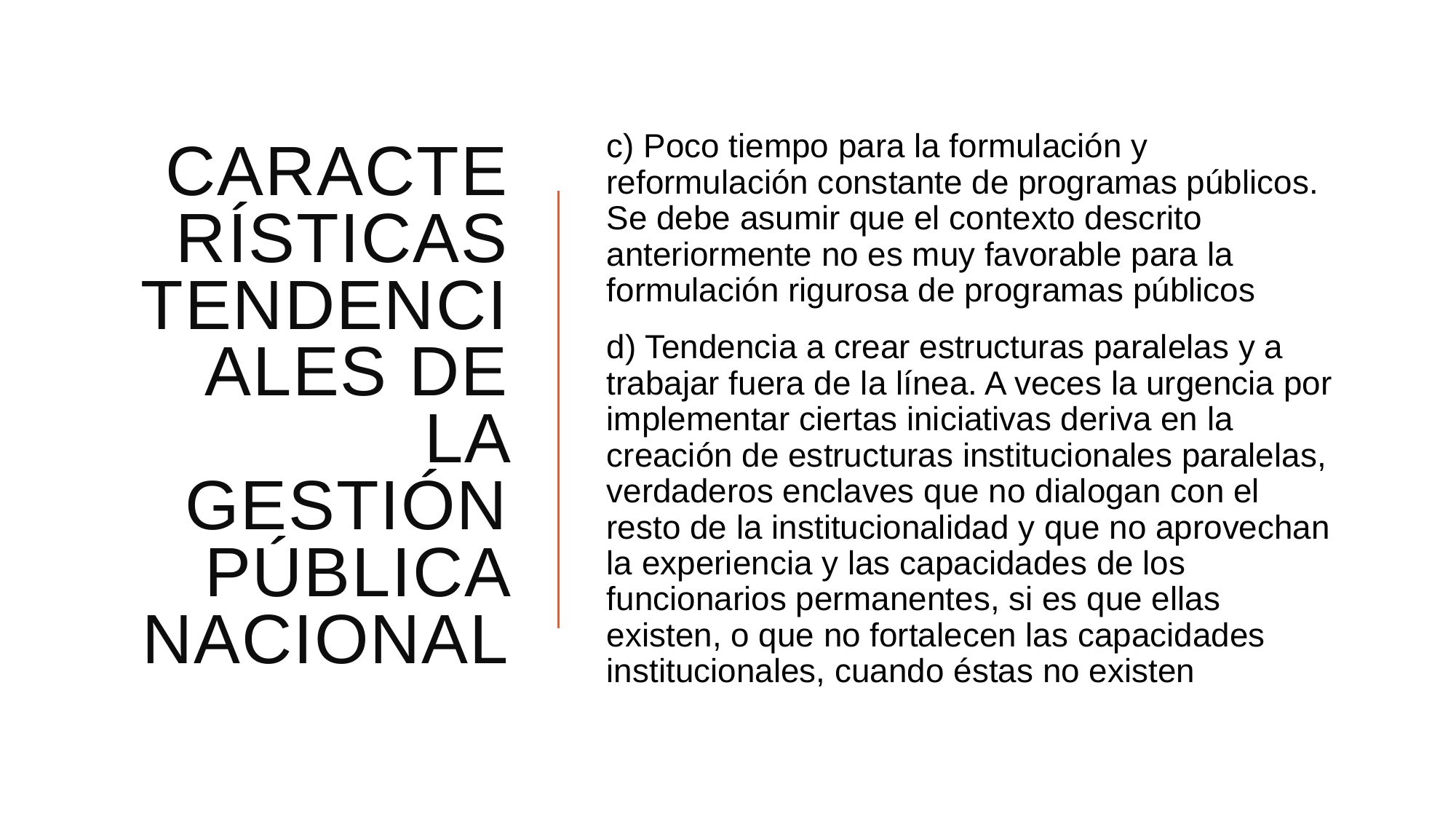

# Características tendenciales de la gestión pública nacional
c) Poco tiempo para la formulación y reformulación constante de programas públicos. Se debe asumir que el contexto descrito anteriormente no es muy favorable para la formulación rigurosa de programas públicos
d) Tendencia a crear estructuras paralelas y a trabajar fuera de la línea. A veces la urgencia por implementar ciertas iniciativas deriva en la creación de estructuras institucionales paralelas, verdaderos enclaves que no dialogan con el resto de la institucionalidad y que no aprovechan la experiencia y las capacidades de los funcionarios permanentes, si es que ellas existen, o que no fortalecen las capacidades institucionales, cuando éstas no existen